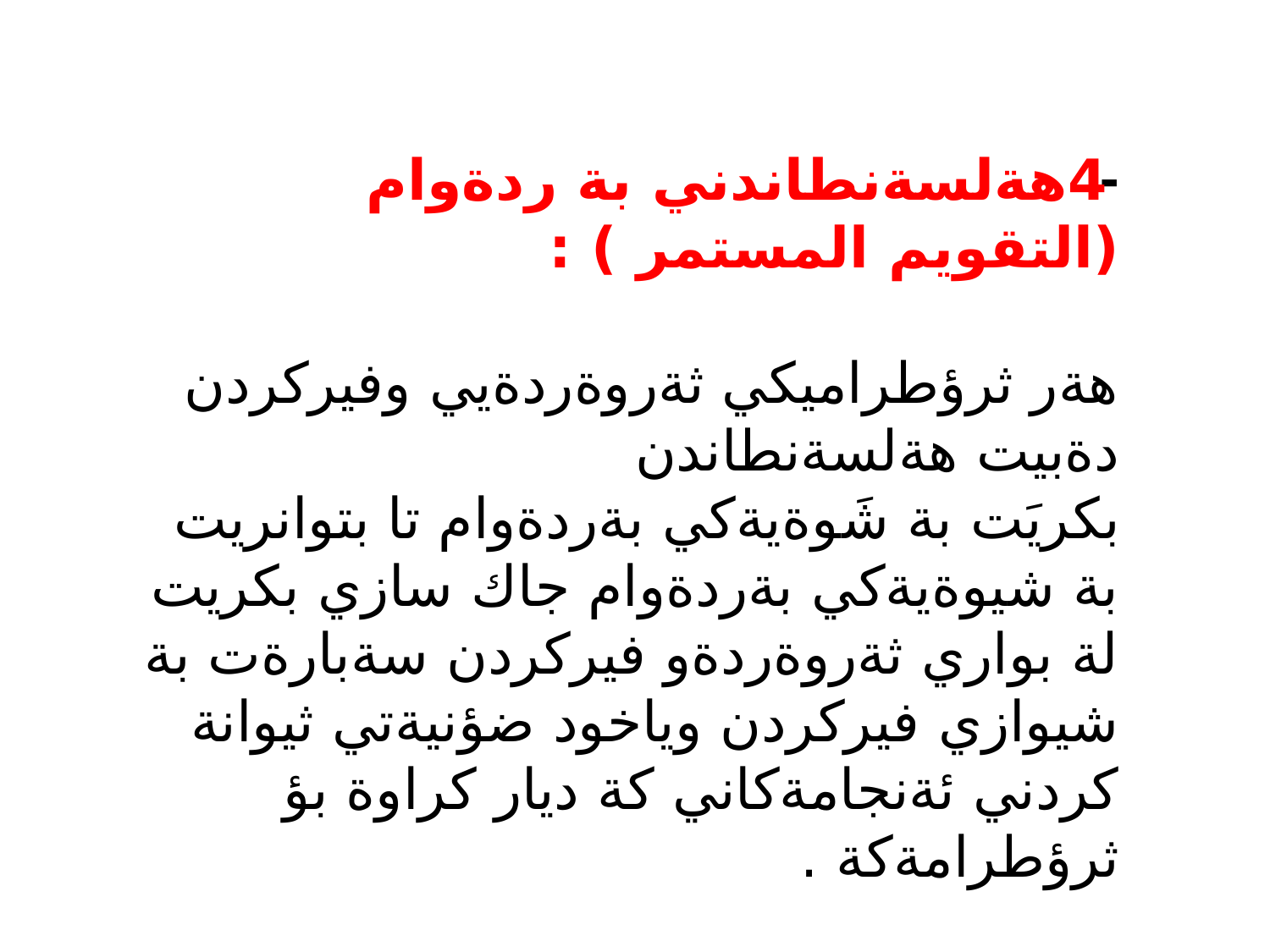

-4هةلسةنطاندني بة ردةوام (التقويم المستمر ) :

هةر ثرؤطراميكي ثةروةردةيي وفيركردن دةبيت هةلسةنطاندن
بكريَت بة شَوةيةكي بةردةوام تا بتوانريت بة شيوةيةكي بةردةوام جاك سازي بكريت لة بواري ثةروةردةو فيركردن سةبارةت بة شيوازي فيركردن وياخود ضؤنيةتي ثيوانة كردني ئةنجامةكاني كة ديار كراوة بؤ ثرؤطرامةكة .